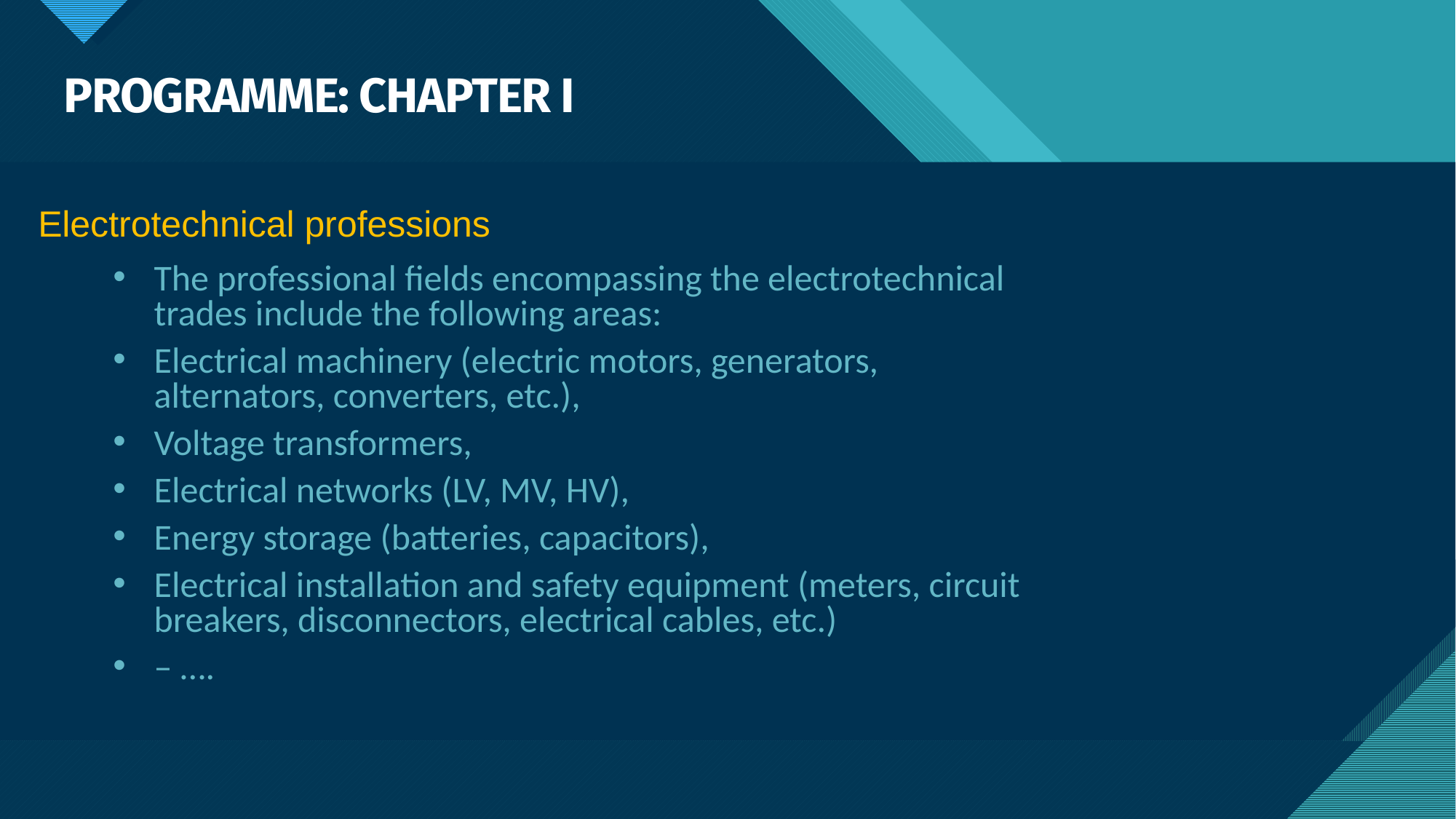

# PROGRAMME: CHAPTER I
Electrotechnical professions
The professional fields encompassing the electrotechnical trades include the following areas:
Electrical machinery (electric motors, generators, alternators, converters, etc.),
Voltage transformers,
Electrical networks (LV, MV, HV),
Energy storage (batteries, capacitors),
Electrical installation and safety equipment (meters, circuit breakers, disconnectors, electrical cables, etc.)
– ….
11